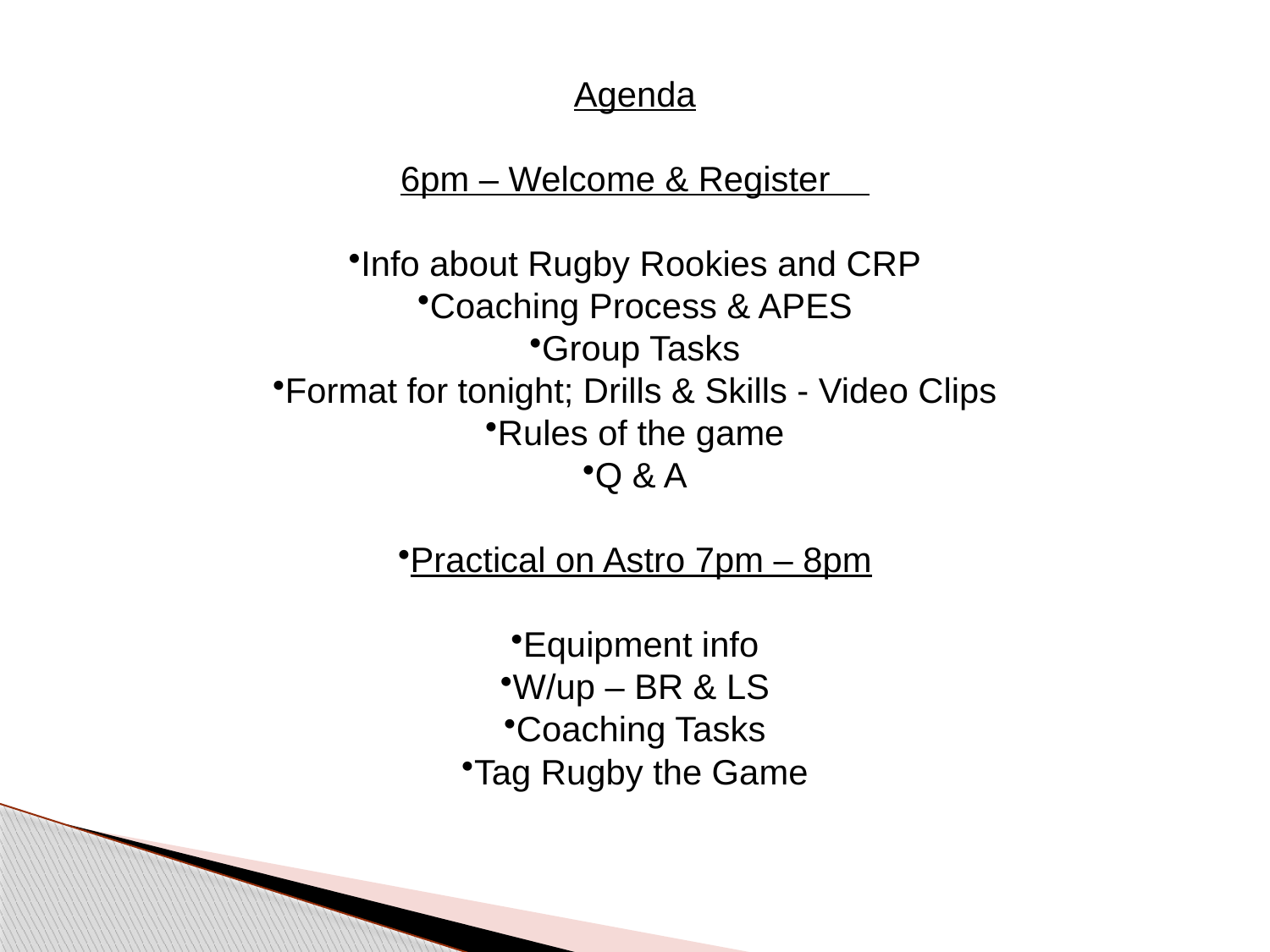

Agenda

6pm – Welcome & Register

Info about Rugby Rookies and CRP
Coaching Process & APES
Group Tasks
Format for tonight; Drills & Skills - Video Clips
Rules of the game
Q & A

Practical on Astro 7pm – 8pm

Equipment info
W/up – BR & LS
Coaching Tasks
Tag Rugby the Game